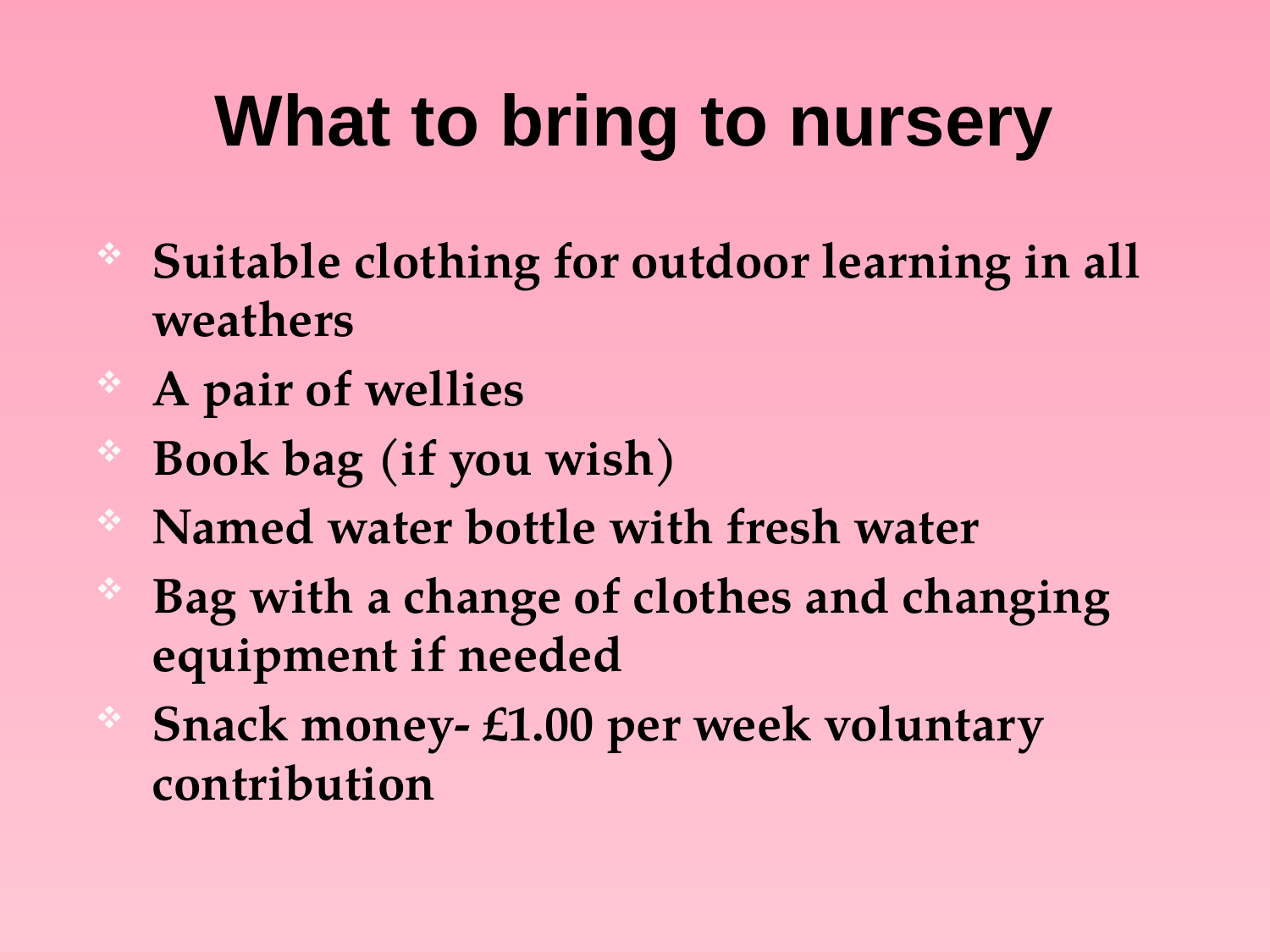

# What to bring to nursery
Suitable clothing for outdoor learning in all weathers
A pair of wellies
Book bag (if you wish)
Named water bottle with fresh water
Bag with a change of clothes and changing equipment if needed
Snack money- £1.00 per week voluntary contribution